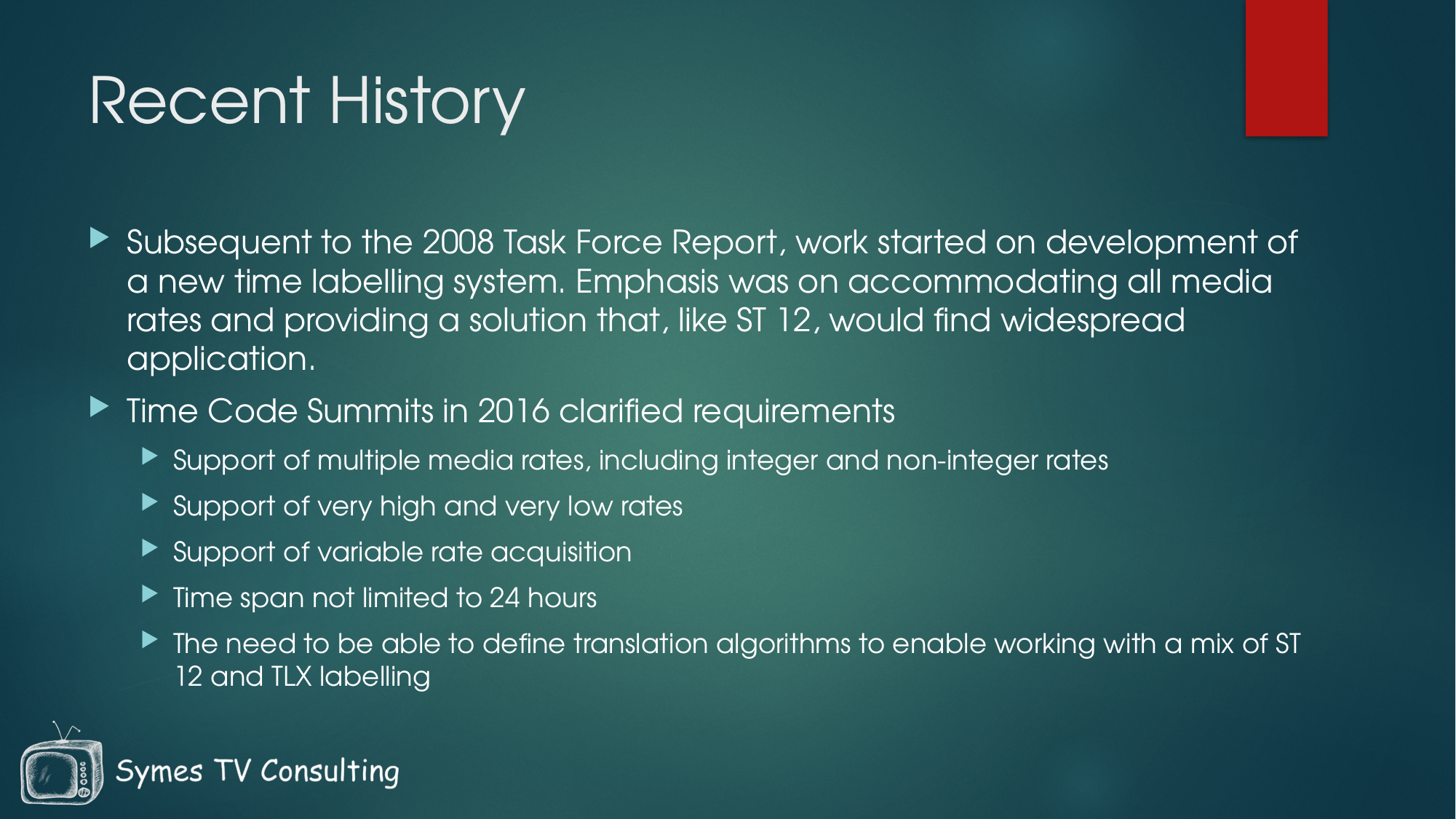

# Recent History
Subsequent to the 2008 Task Force Report, work started on development of a new time labelling system. Emphasis was on accommodating all media rates and providing a solution that, like ST 12, would find widespread application.
Time Code Summits in 2016 clarified requirements
Support of multiple media rates, including integer and non-integer rates
Support of very high and very low rates
Support of variable rate acquisition
Time span not limited to 24 hours
The need to be able to define translation algorithms to enable working with a mix of ST 12 and TLX labelling